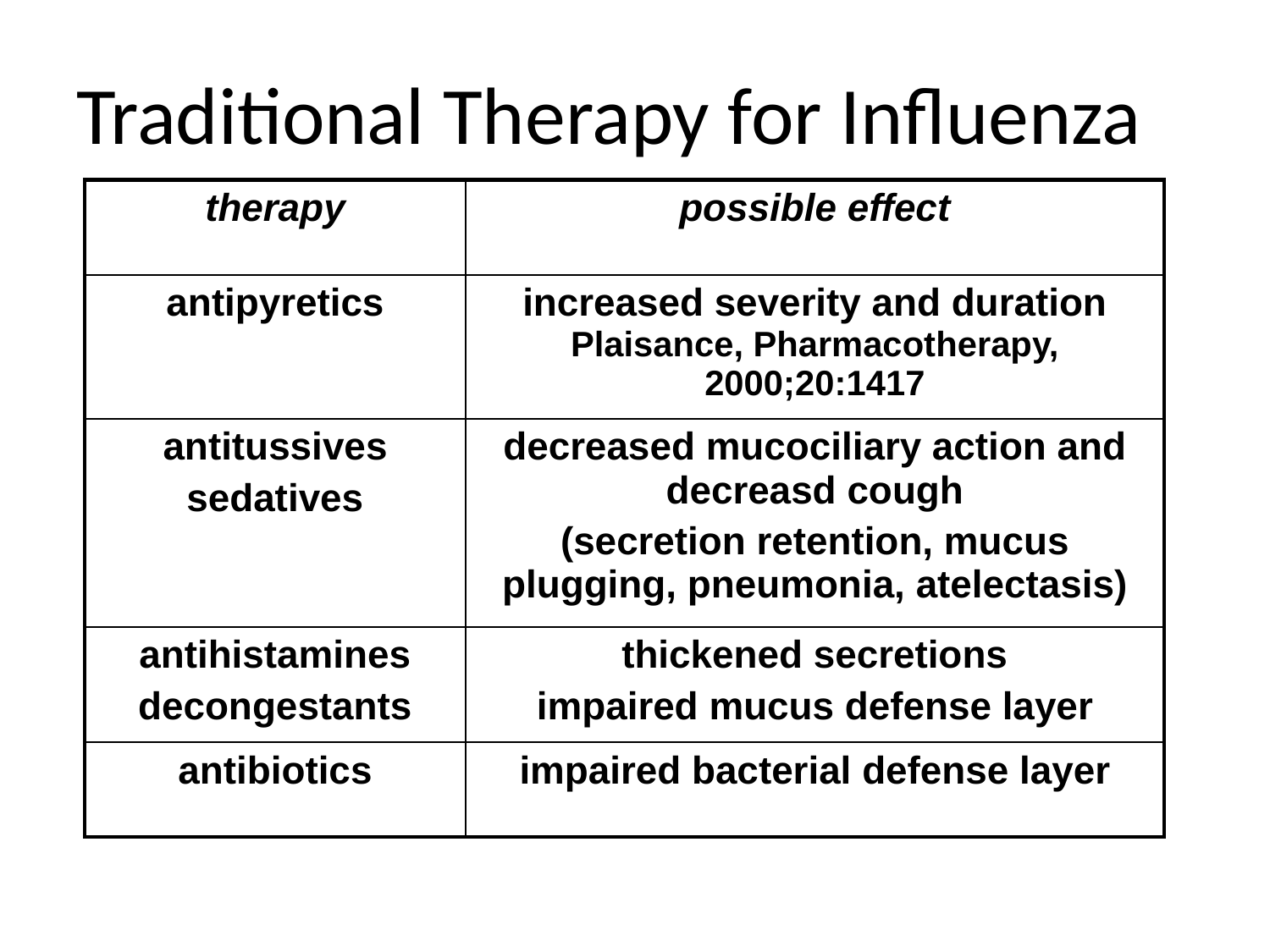

# Traditional Therapy for Influenza
| therapy | possible effect |
| --- | --- |
| antipyretics | increased severity and duration Plaisance, Pharmacotherapy, 2000;20:1417 |
| antitussives sedatives | decreased mucociliary action and decreasd cough (secretion retention, mucus plugging, pneumonia, atelectasis) |
| antihistamines decongestants | thickened secretions impaired mucus defense layer |
| antibiotics | impaired bacterial defense layer |